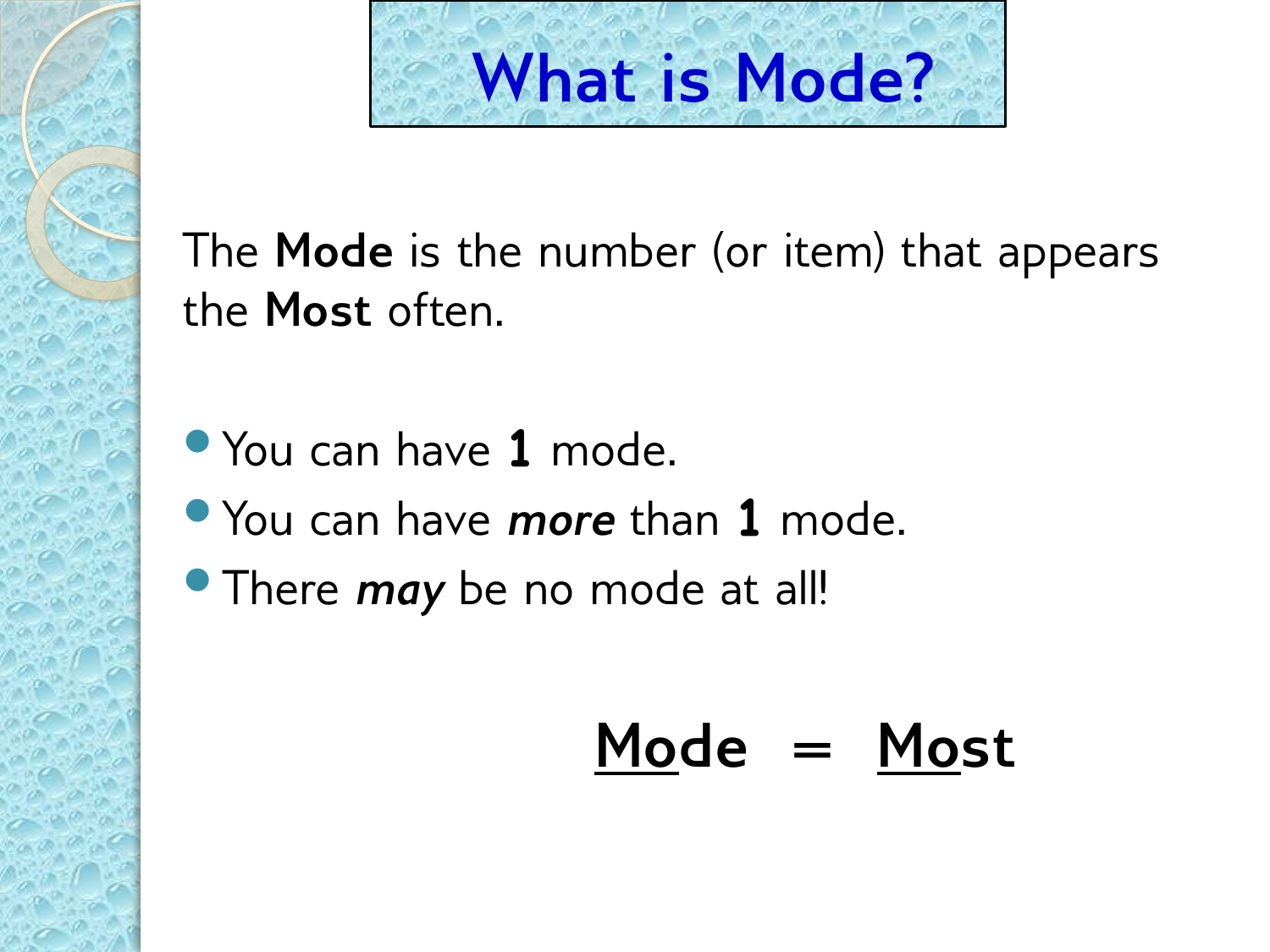

What is Mode?
The Mode is the number (or item) that appears the Most often.

You can have 1 mode.
You can have more than 1 mode.
There may be no mode at all!

			       Mode  =  Most